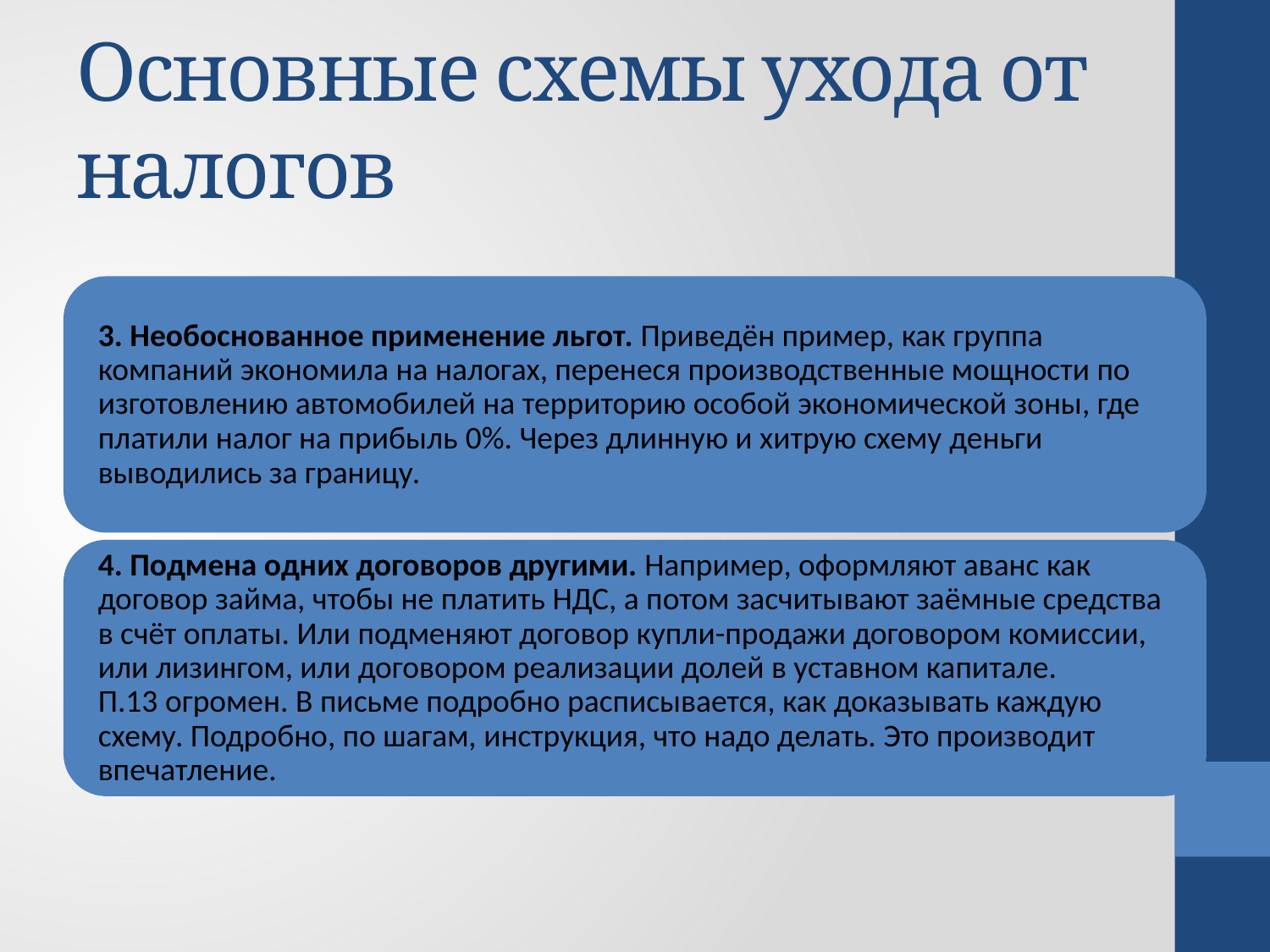

# Основные схемы ухода от налогов
3. Необоснованное применение льгот. Приведён пример, как группа компаний экономила на налогах, перенеся производственные мощности по изготовлению автомобилей на территорию особой экономической зоны, где платили налог на прибыль 0%. Через длинную и хитрую схему деньги выводились за границу.
4. Подмена одних договоров другими. Например, оформляют аванс как договор займа, чтобы не платить НДС, а потом засчитывают заёмные средства в счёт оплаты. Или подменяют договор купли-продажи договором комиссии, или лизингом, или договором реализации долей в уставном капитале. П.13 огромен. В письме подробно расписывается, как доказывать каждую схему. Подробно, по шагам, инструкция, что надо делать. Это производит впечатление.